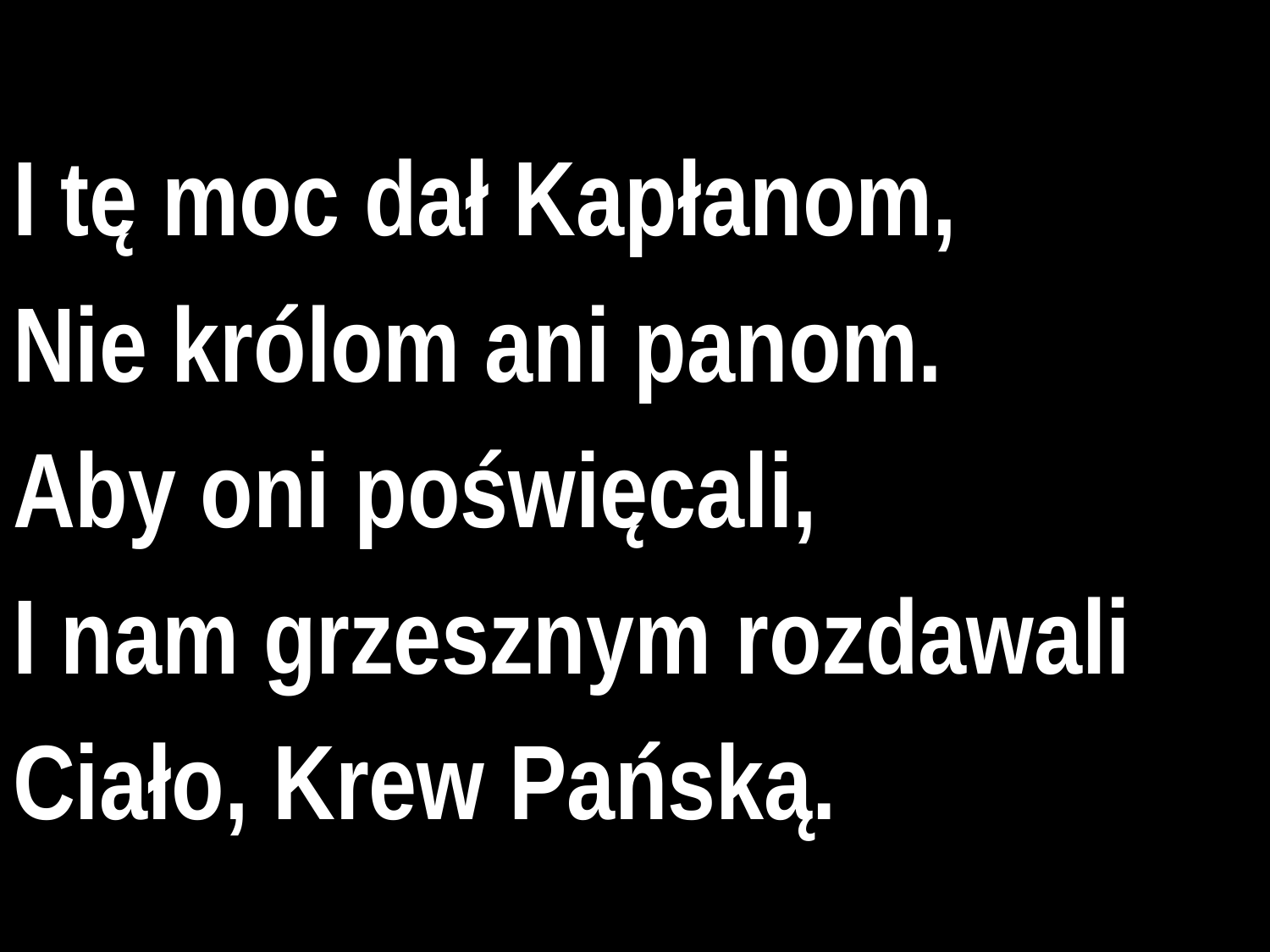

# I tę moc dał Kapłanom,
Nie królom ani panom.
Aby oni poświęcali,
I nam grzesznym rozdawali
Ciało, Krew Pańską.